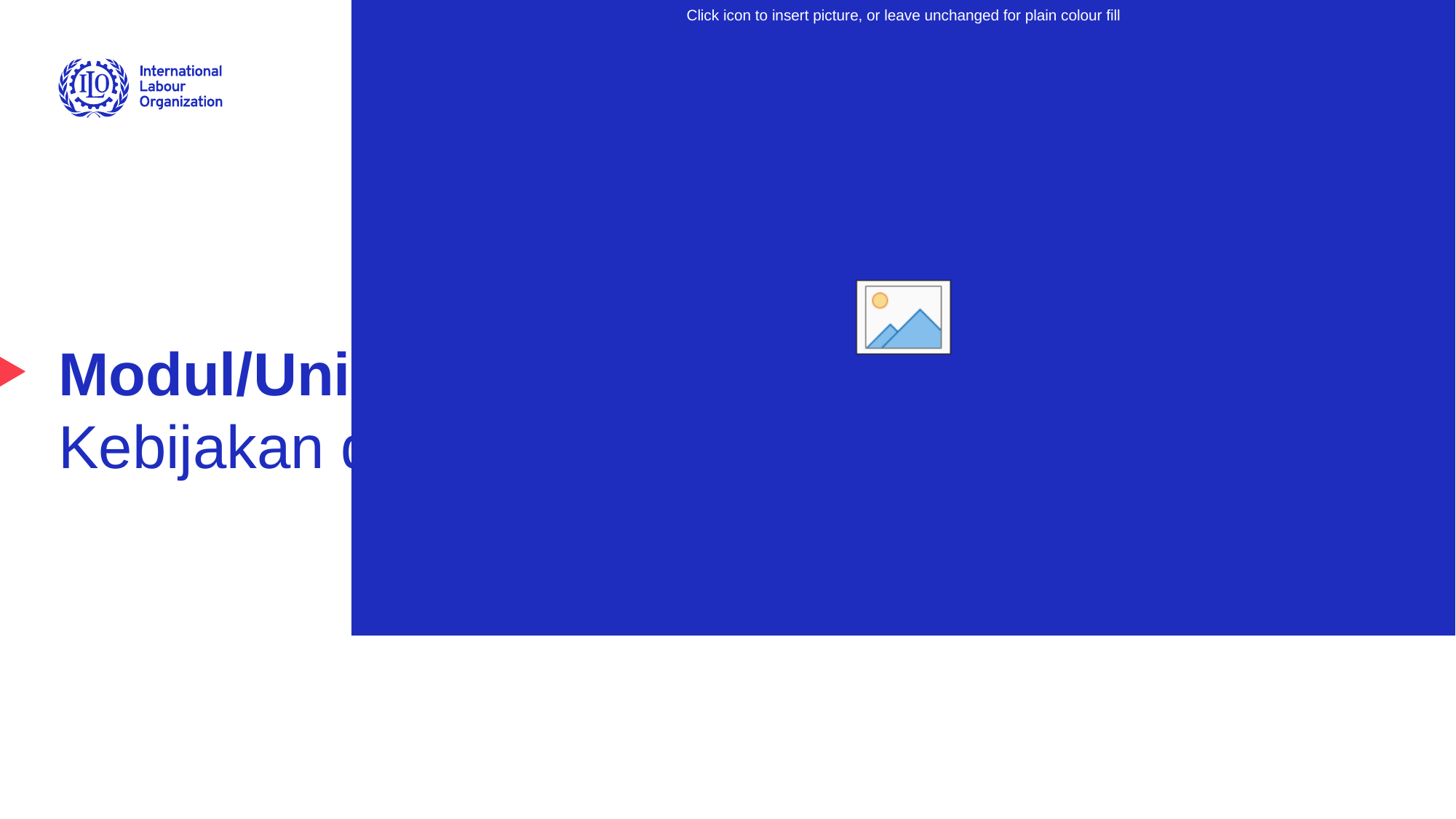

# Modul/Unit 16
Kebijakan dan Peraturan
Advancing social justice, promoting decent work
1